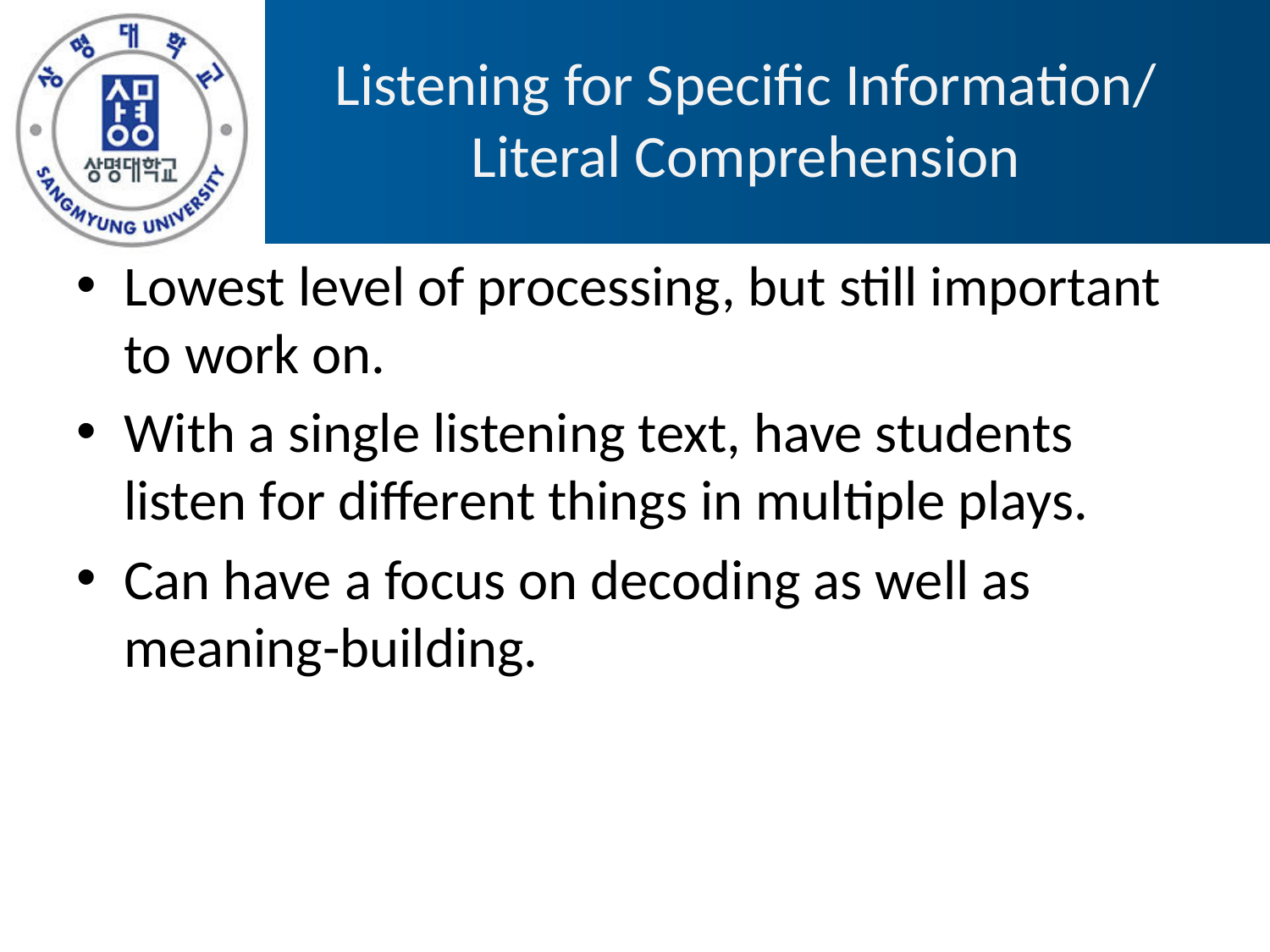

# Listening for Specific Information/ Literal Comprehension
Lowest level of processing, but still important to work on.
With a single listening text, have students listen for different things in multiple plays.
Can have a focus on decoding as well as meaning-building.